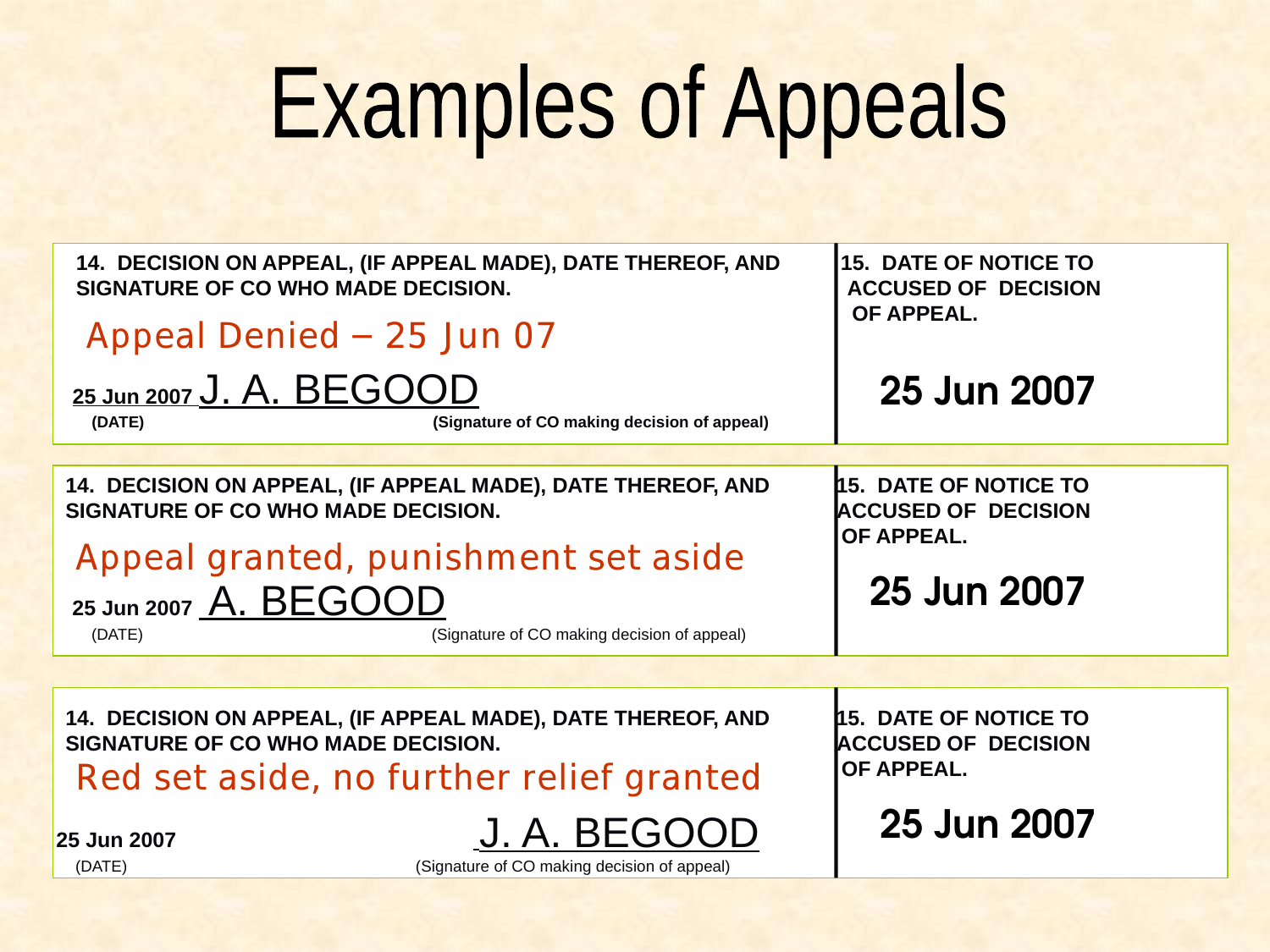

Examples of Appeals

14.  DECISION ON APPEAL, (IF APPEAL MADE), DATE THEREOF, AND          15.  DATE OF NOTICE TO                  SIGNATURE OF CO WHO MADE DECISION.                                                         ACCUSED OF  DECISION
                                                                                           OF APPEAL.

Appeal Denied – 25 Jun 07

     25 Jun 2007 J. A. BEGOOD
           (DATE)                                                                 (Signature of CO making decision of appeal)
25 Jun 2007

14.  DECISION ON APPEAL, (IF APPEAL MADE), DATE THEREOF, AND           15.  DATE OF NOTICE TO                  SIGNATURE OF CO WHO MADE DECISION.                                                         ACCUSED OF  DECISION
                                                                                           OF APPEAL.

Appeal granted, punishment set aside
25 Jun 2007
     25 Jun 2007  A. BEGOOD
           (DATE)                                                                 (Signature of CO making decision of appeal)

14.  DECISION ON APPEAL, (IF APPEAL MADE), DATE THEREOF, AND           15.  DATE OF NOTICE TO                  SIGNATURE OF CO WHO MADE DECISION.                                                         ACCUSED OF  DECISION
                                                                                           OF APPEAL.

Red set aside, no further relief granted
25 Jun 2007
     25 Jun 2007                                                   J. A. BEGOOD
           (DATE)                                                                 (Signature of CO making decision of appeal)